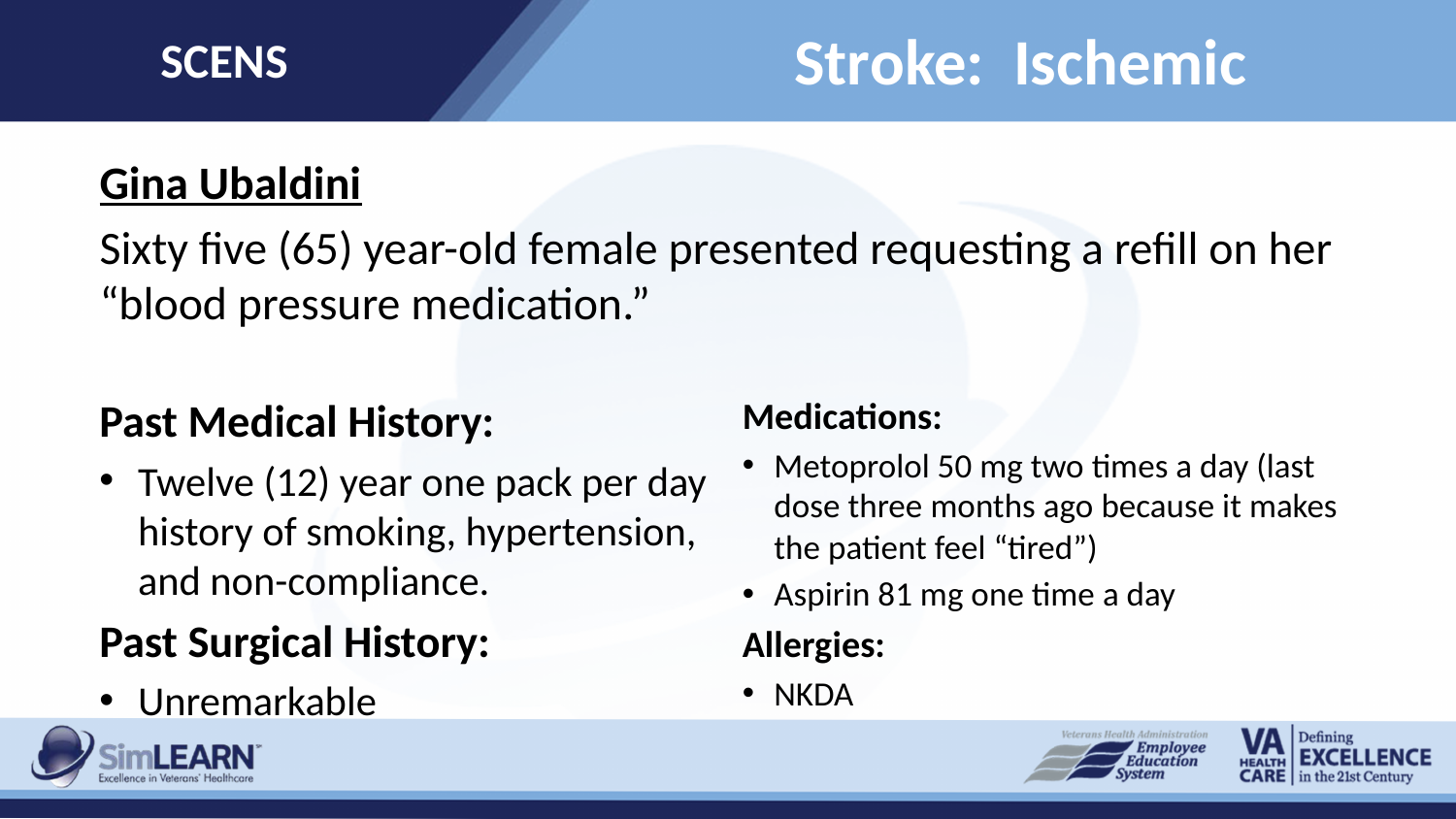

SCENS
# Stroke:  Ischemic
Gina Ubaldini
Sixty five (65) year-old female presented requesting a refill on her “blood pressure medication.”
Past Medical History:
Twelve (12) year one pack per day history of smoking, hypertension, and non-compliance.
Past Surgical History:
Unremarkable
Medications:
Metoprolol 50 mg two times a day (last dose three months ago because it makes the patient feel “tired”)
Aspirin 81 mg one time a day
Allergies:
NKDA